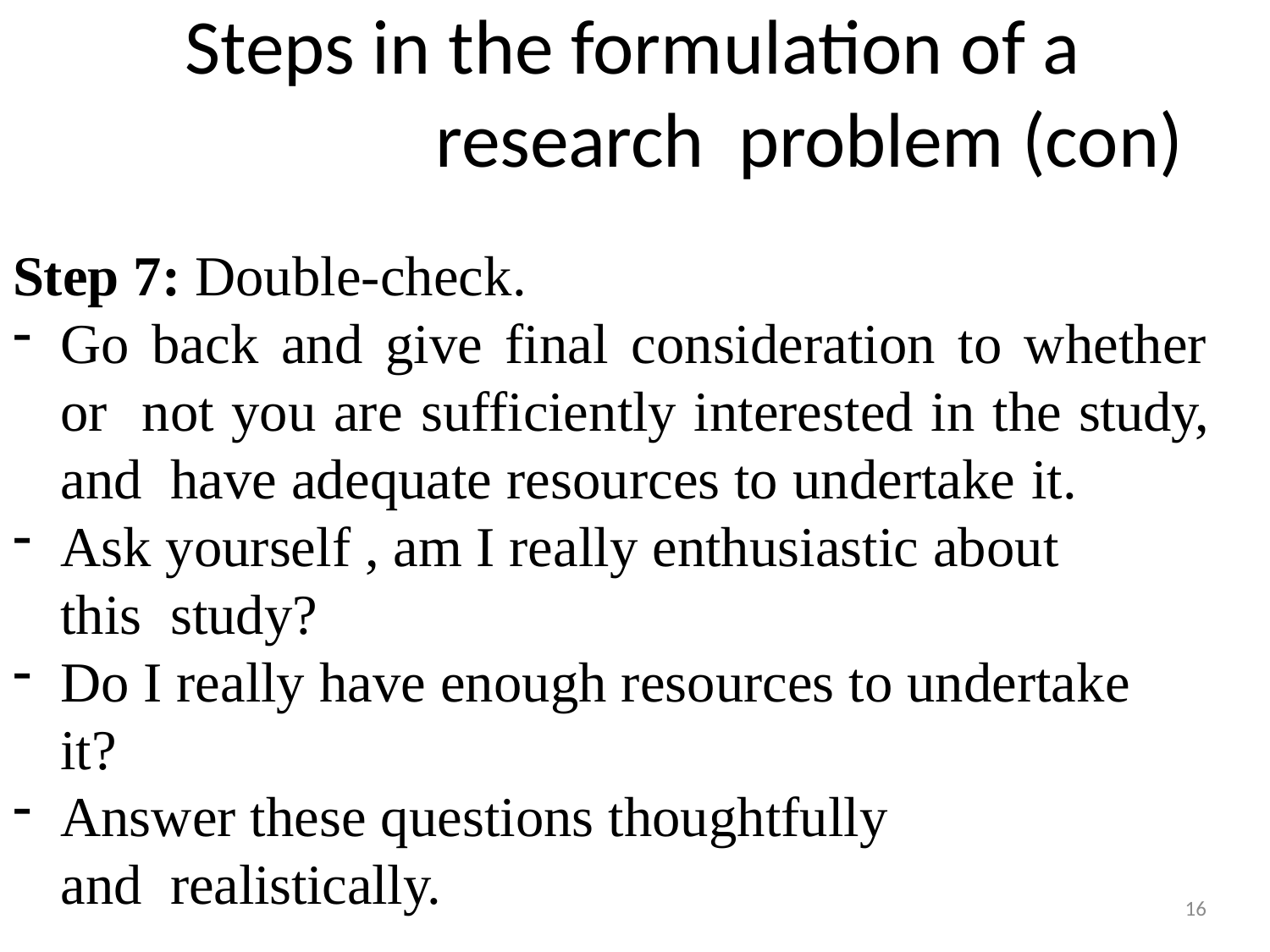

# Steps in the formulation of a research  problem (con)
Step 7: Double-check.
Go back and give final consideration to whether or  not you are sufficiently interested in the study, and  have adequate resources to undertake it.
Ask yourself , am I really enthusiastic about this  study?
Do I really have enough resources to undertake it?
Answer these questions thoughtfully and  realistically.
16